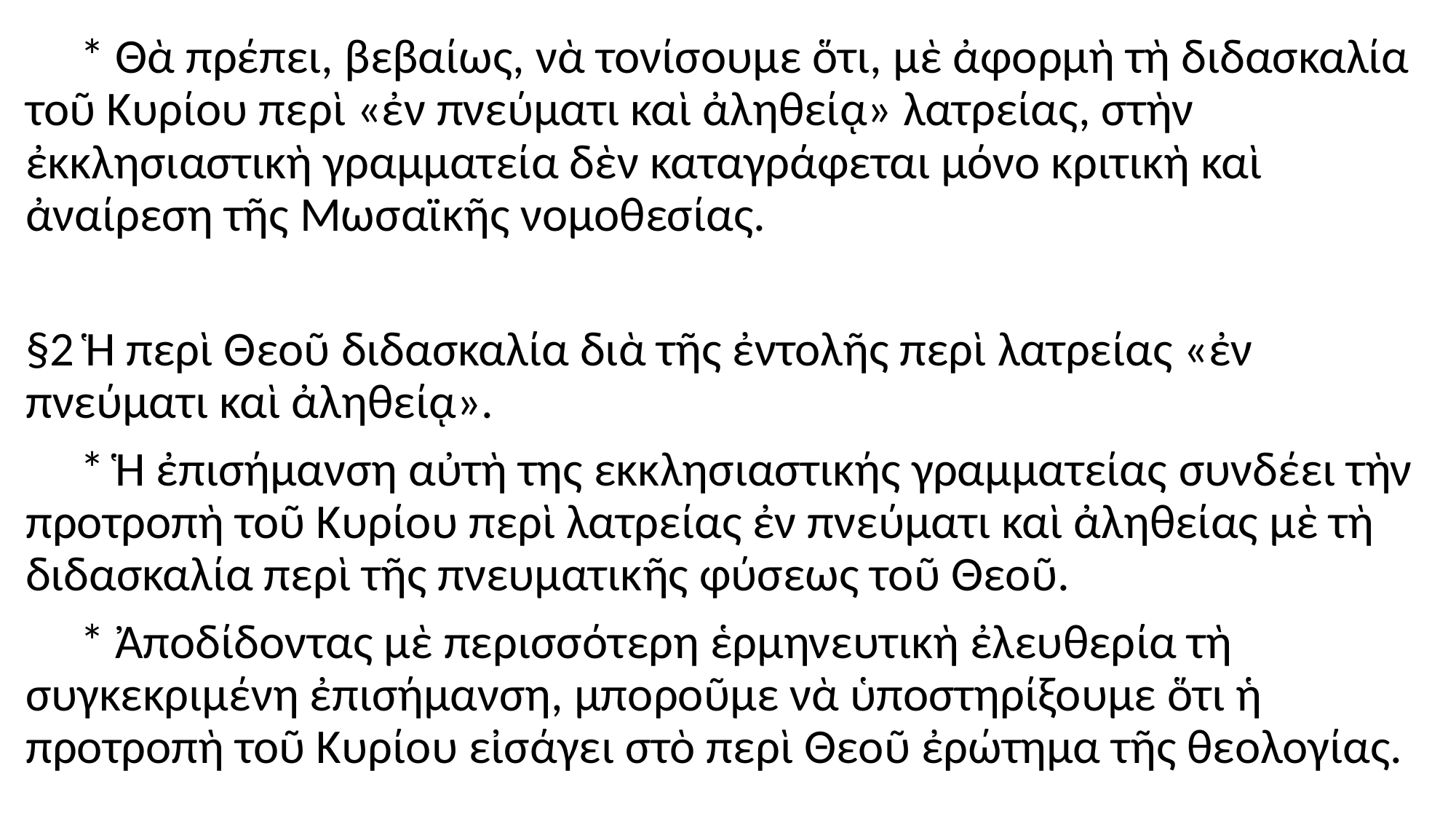

#
     * Θὰ πρέπει, βεβαίως, νὰ τονίσουμε ὅτι, μὲ ἀφορμὴ τὴ διδασκαλία τοῦ Κυρίου περὶ «ἐν πνεύματι καὶ ἀληθείᾳ» λατρείας, στὴν ἐκκλησιαστικὴ γραμματεία δὲν καταγράφεται μόνο κριτικὴ καὶ ἀναίρεση τῆς Μωσαϊκῆς νομοθεσίας.

§2 Ἡ περὶ Θεοῦ διδασκαλία διὰ τῆς ἐντολῆς περὶ λατρείας «ἐν πνεύματι καὶ ἀληθείᾳ».
     * Ἡ ἐπισήμανση αὐτὴ της εκκλησιαστικής γραμματείας συνδέει τὴν προτροπὴ τοῦ Κυρίου περὶ λατρείας ἐν πνεύματι καὶ ἀληθείας μὲ τὴ διδασκαλία περὶ τῆς πνευματικῆς φύσεως τοῦ Θεοῦ.
     * Ἀποδίδοντας μὲ περισσότερη ἑρμηνευτικὴ ἐλευθερία τὴ συγκεκριμένη ἐπισήμανση, μποροῦμε νὰ ὑποστηρίξουμε ὅτι ἡ προτροπὴ τοῦ Κυρίου εἰσάγει στὸ περὶ Θεοῦ ἐρώτημα τῆς θεολογίας.